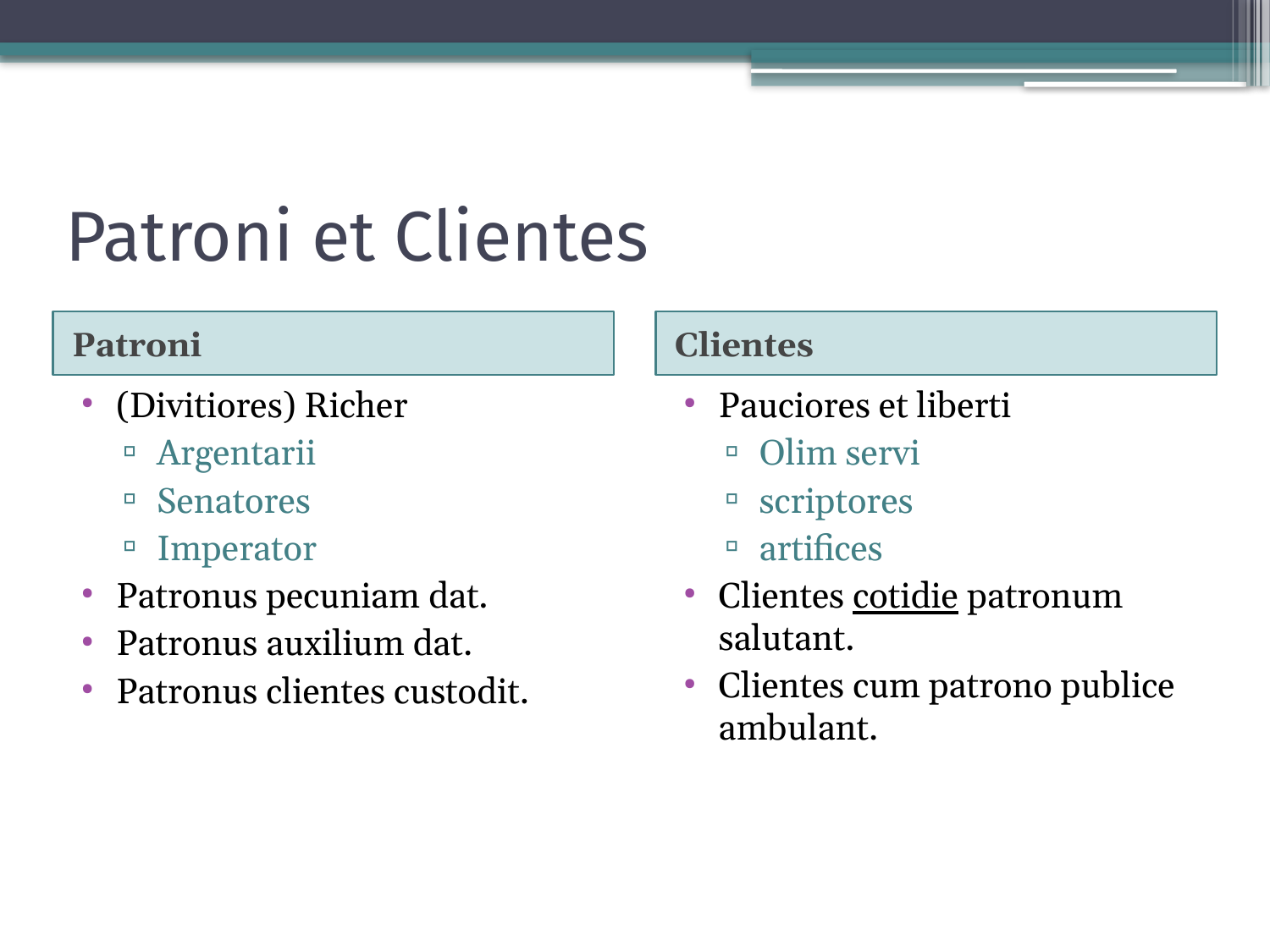

# Patroni et Clientes
Patroni
Clientes
(Divitiores) Richer
Argentarii
Senatores
Imperator
Patronus pecuniam dat.
Patronus auxilium dat.
Patronus clientes custodit.

Pauciores et liberti
Olim servi
scriptores
artifices
Clientes cotidie patronum salutant.
Clientes cum patrono publice ambulant.